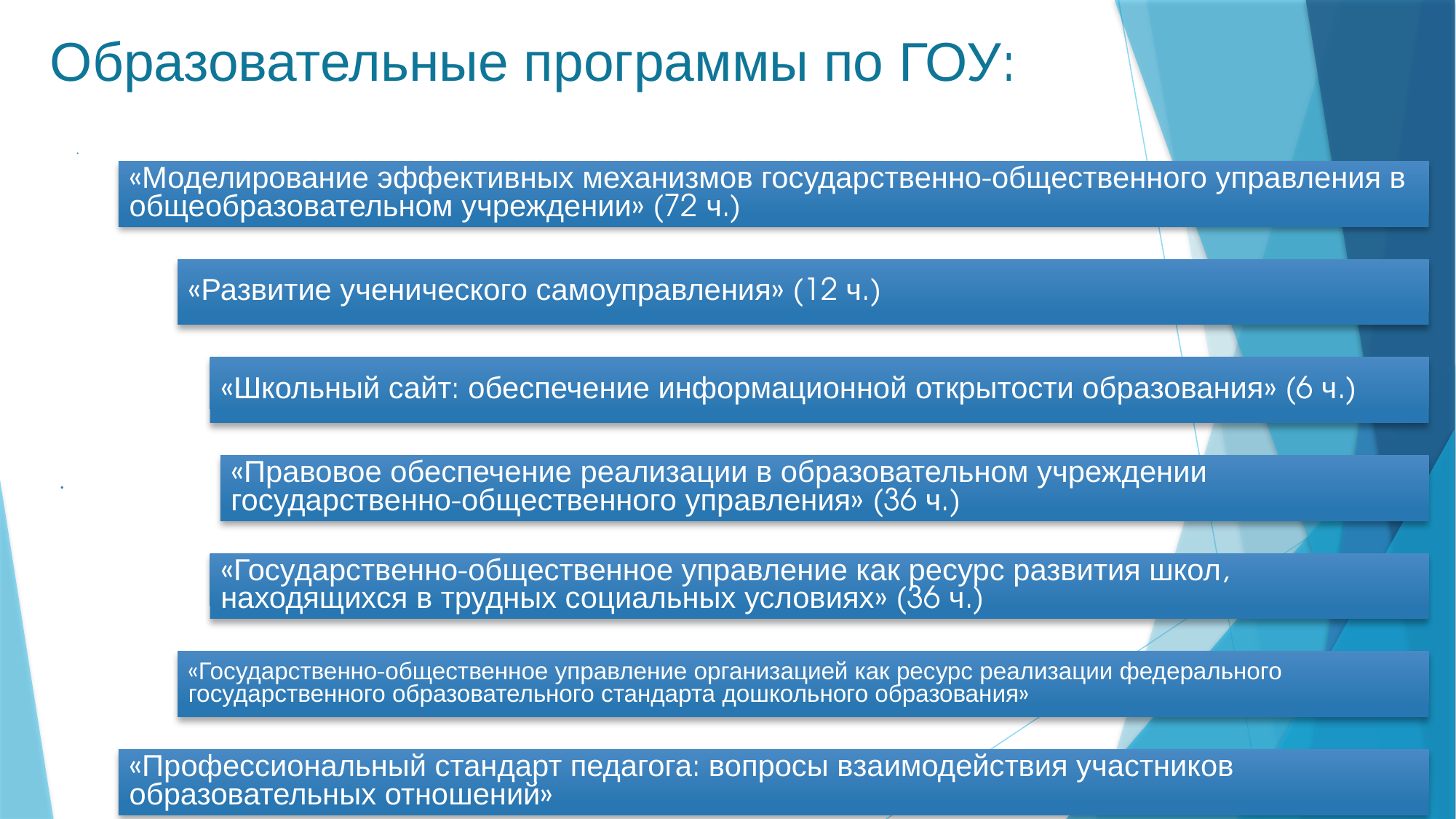

# Образовательные программы по ГОУ:
«Моделирование эффективных механизмов государственно-общественного управления в общеобразовательном учреждении» (72 ч.)
«Государственно-общественное управление как ресурс развития школ, находящихся в трудных социальных условиях» (36 ч.)
«Правовое обеспечение реализации в образовательном учреждении государственно-общественного управления» (36 ч.)
«Школьный сайт: обеспечение информационной открытости образования» (6 ч.)
«Развитие ученического самоуправления» (12 ч.)
«Государственно-общественное управление организацией как ресурс реализации федерального государственного образовательного стандарта дошкольного образования»
«Профессиональный стандарт педагога: вопросы взаимодействия участников образовательных отношений»